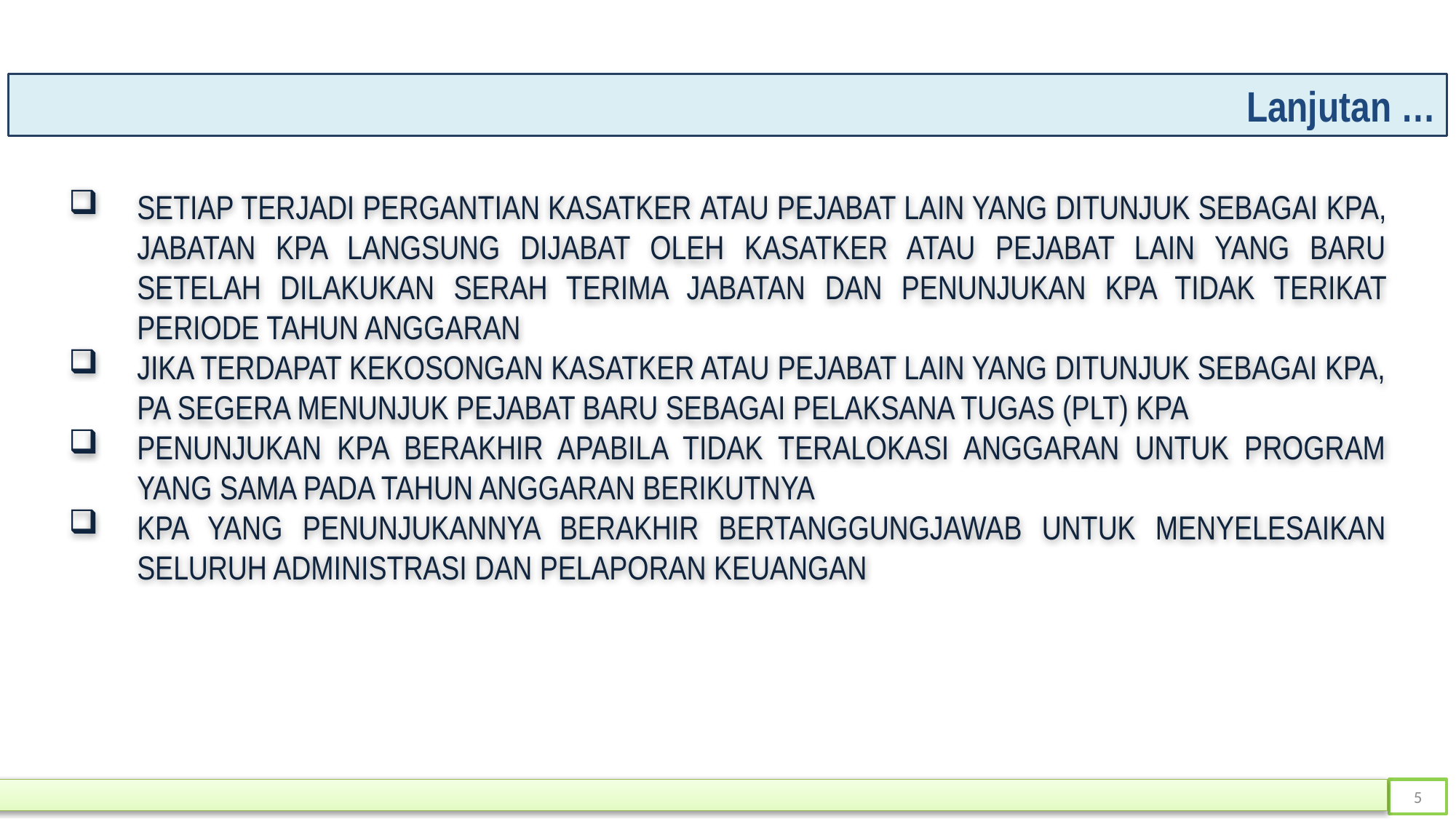

Lanjutan …
SETIAP TERJADI PERGANTIAN KASATKER ATAU PEJABAT LAIN YANG DITUNJUK SEBAGAI KPA, JABATAN KPA LANGSUNG DIJABAT OLEH KASATKER ATAU PEJABAT LAIN YANG BARU SETELAH DILAKUKAN SERAH TERIMA JABATAN DAN PENUNJUKAN KPA TIDAK TERIKAT PERIODE TAHUN ANGGARAN
JIKA TERDAPAT KEKOSONGAN KASATKER ATAU PEJABAT LAIN YANG DITUNJUK SEBAGAI KPA, PA SEGERA MENUNJUK PEJABAT BARU SEBAGAI PELAKSANA TUGAS (PLT) KPA
PENUNJUKAN KPA BERAKHIR APABILA TIDAK TERALOKASI ANGGARAN UNTUK PROGRAM YANG SAMA PADA TAHUN ANGGARAN BERIKUTNYA
KPA YANG PENUNJUKANNYA BERAKHIR BERTANGGUNGJAWAB UNTUK MENYELESAIKAN SELURUH ADMINISTRASI DAN PELAPORAN KEUANGAN

5